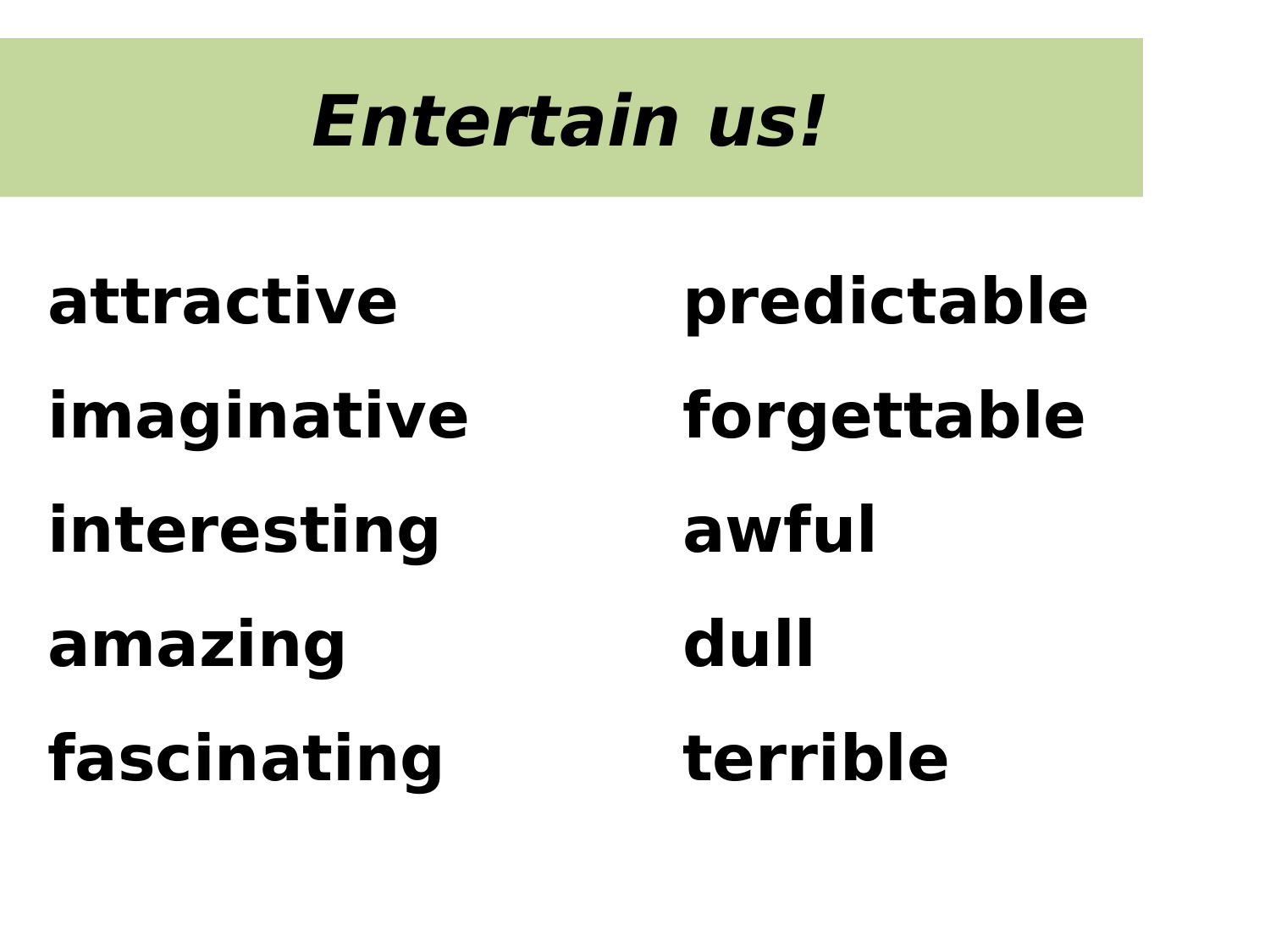

Entertain us!
attractive			predictable
imaginative		forgettable
interesting		awful
amazing			dull
fascinating		terrible